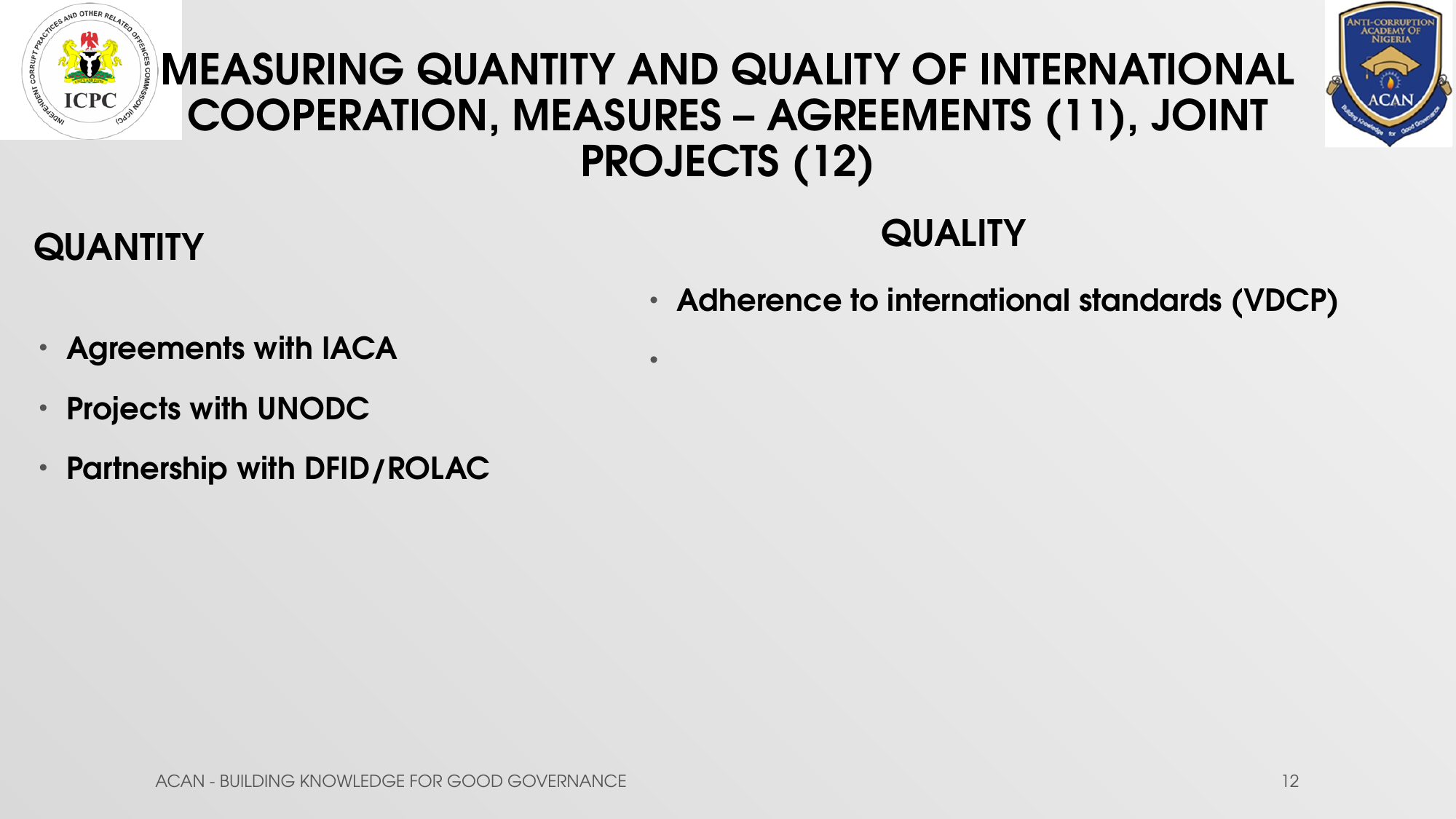

# Measuring quantity and quality of international cooperation, measures – Agreements (11), joint projects (12)
Quality

Quantity

Adherence to international standards (VDCP)

Agreements with IACA
Projects with UNODC
Partnership with DFID/ROLAC
ACAN - BUILDING KNOWLEDGE FOR GOOD GOVERNANCE
12